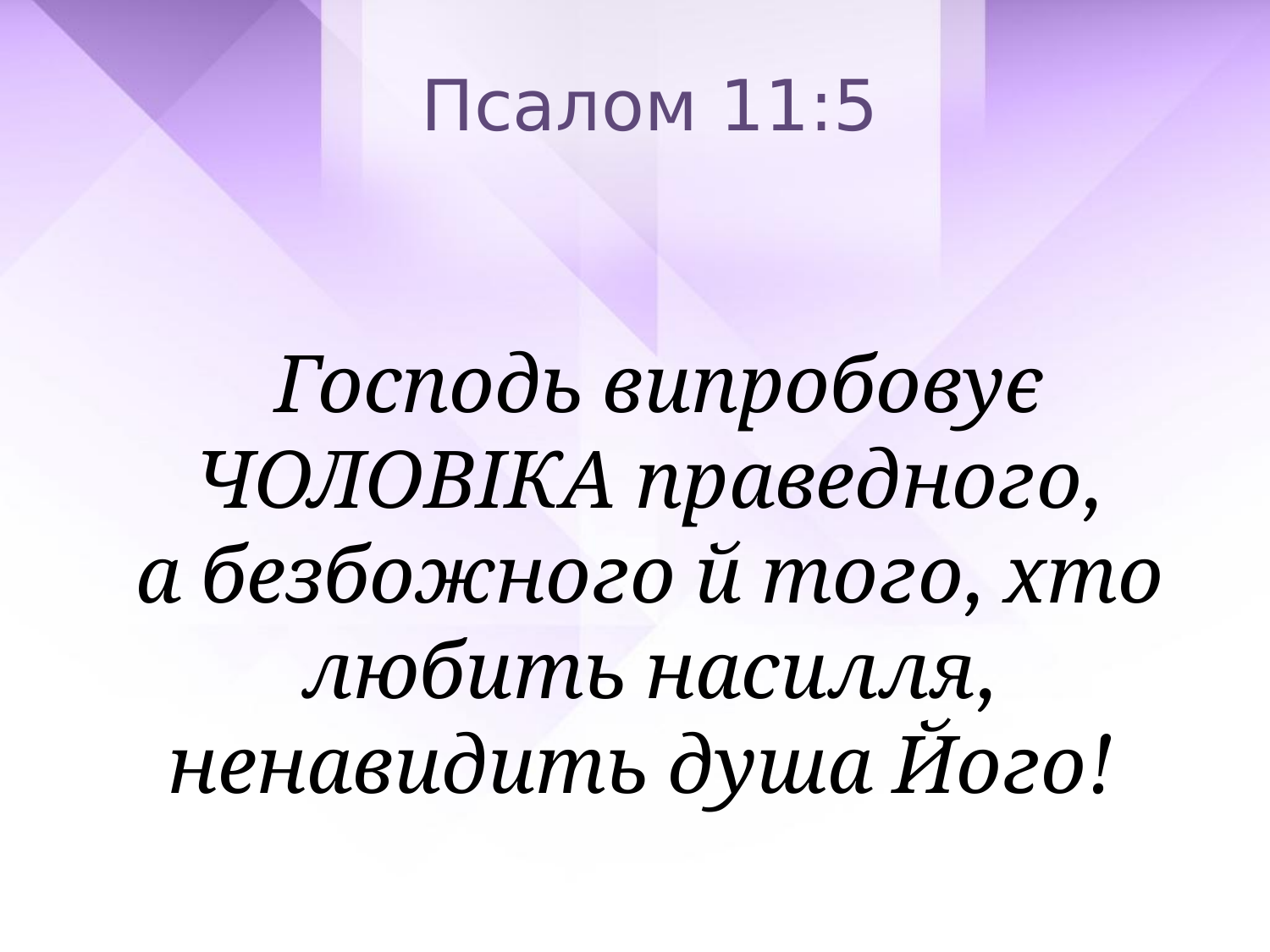

Псалом 11:5

 Господь випробовує ЧОЛОВІКА праведного,
а безбожного й того, хто любить насилля, ненавидить душа Його!